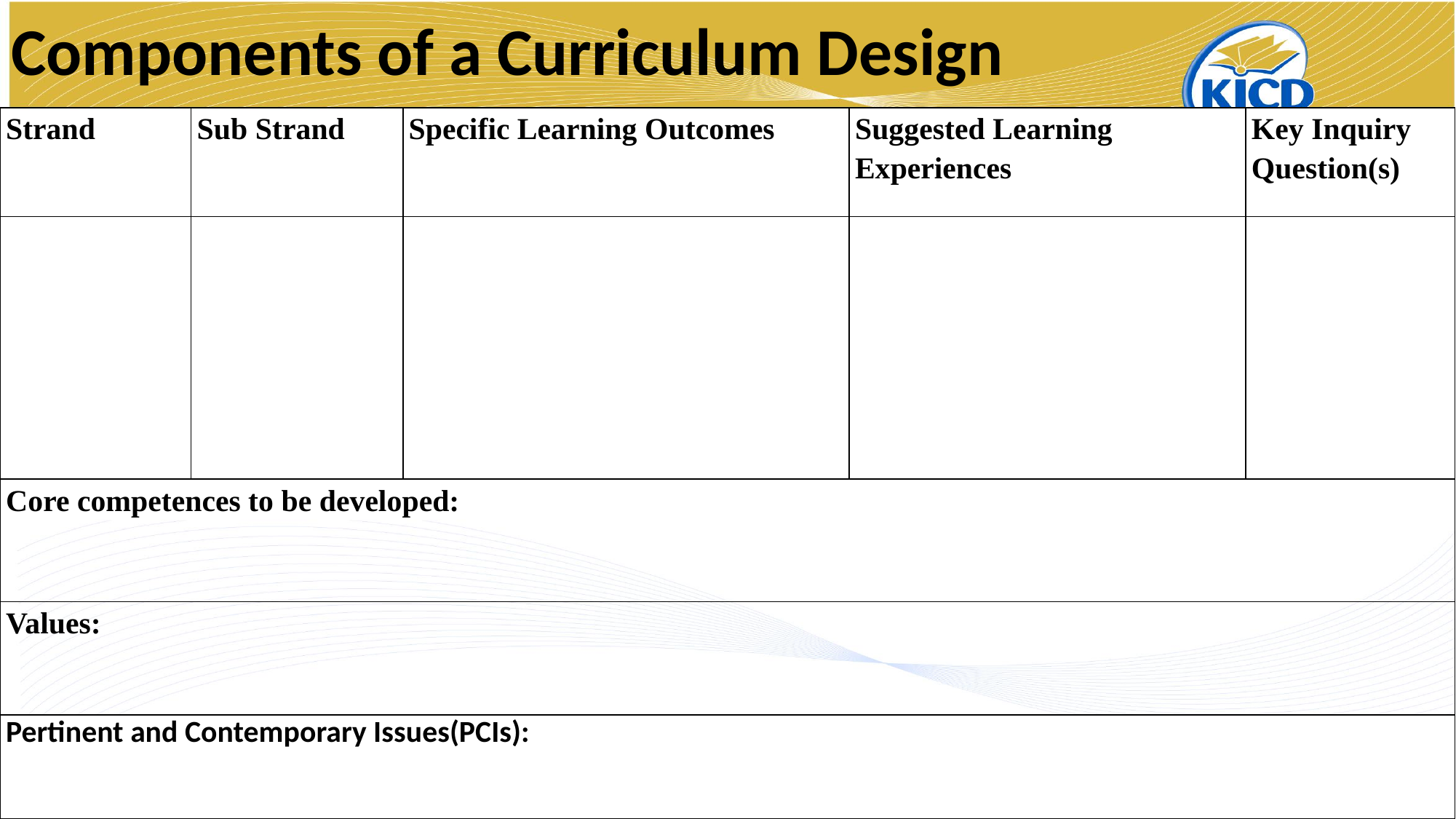

# Components of a Curriculum Design
| Strand | Sub Strand | Specific Learning Outcomes | Suggested Learning Experiences | Key Inquiry Question(s) |
| --- | --- | --- | --- | --- |
|  |  |  |  |  |
| Core competences to be developed: |  |  |  |  |
| Values: |  |  |  |  |
| Pertinent and Contemporary Issues(PCIs): |  |  |  |  |